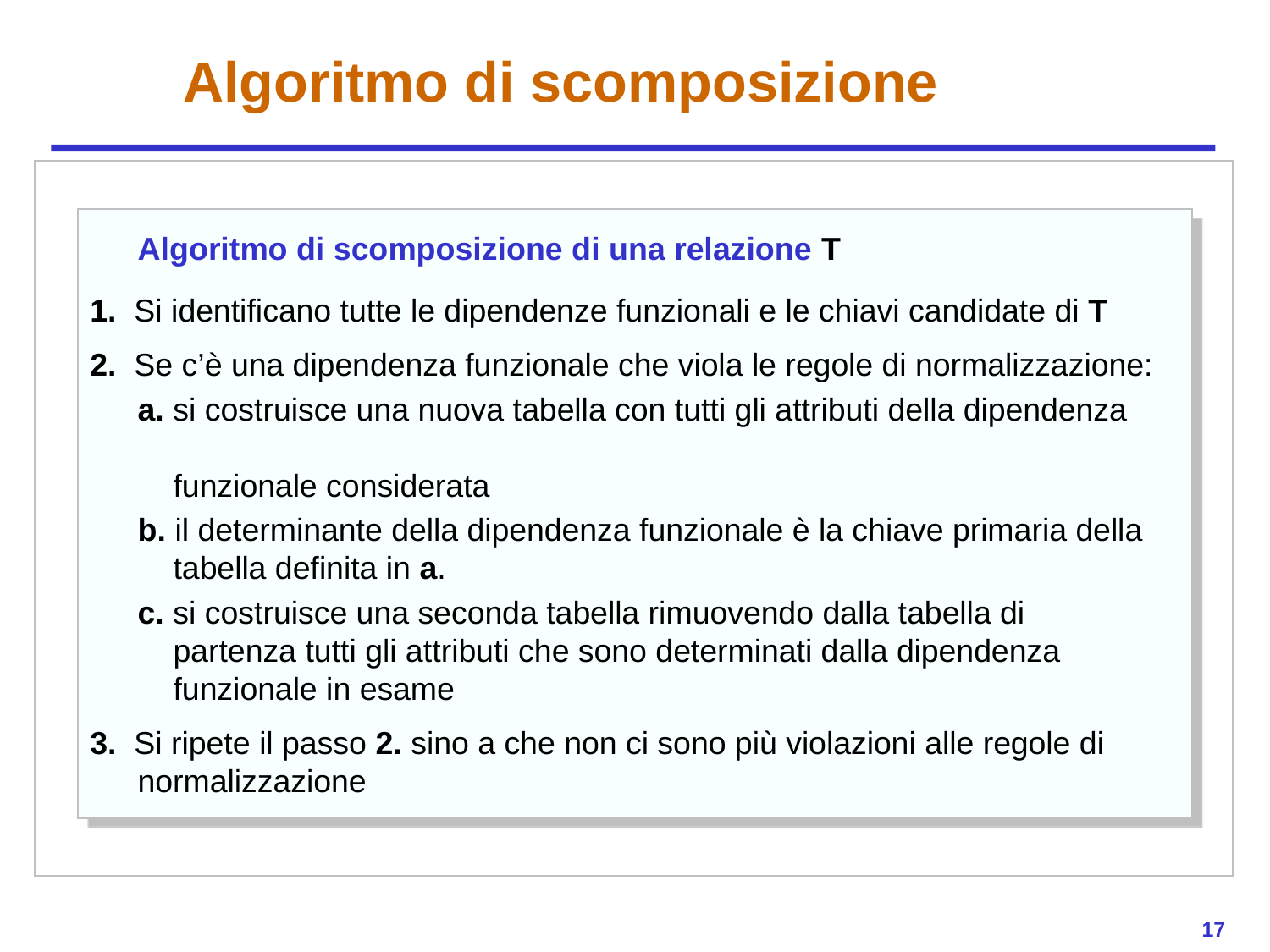

# Algoritmo di scomposizione

	Algoritmo di scomposizione di una relazione T
1.  Si identificano tutte le dipendenze funzionali e le chiavi candidate di T
2.  Se c’è una dipendenza funzionale che viola le regole di normalizzazione:
	a. si costruisce una nuova tabella con tutti gli attributi della dipendenza
 	    funzionale considerata
	b. il determinante della dipendenza funzionale è la chiave primaria della
	    tabella definita in a.
	c. si costruisce una seconda tabella rimuovendo dalla tabella di
	    partenza tutti gli attributi che sono determinati dalla dipendenza
	    funzionale in esame
3.  Si ripete il passo 2. sino a che non ci sono più violazioni alle regole di normalizzazione
17